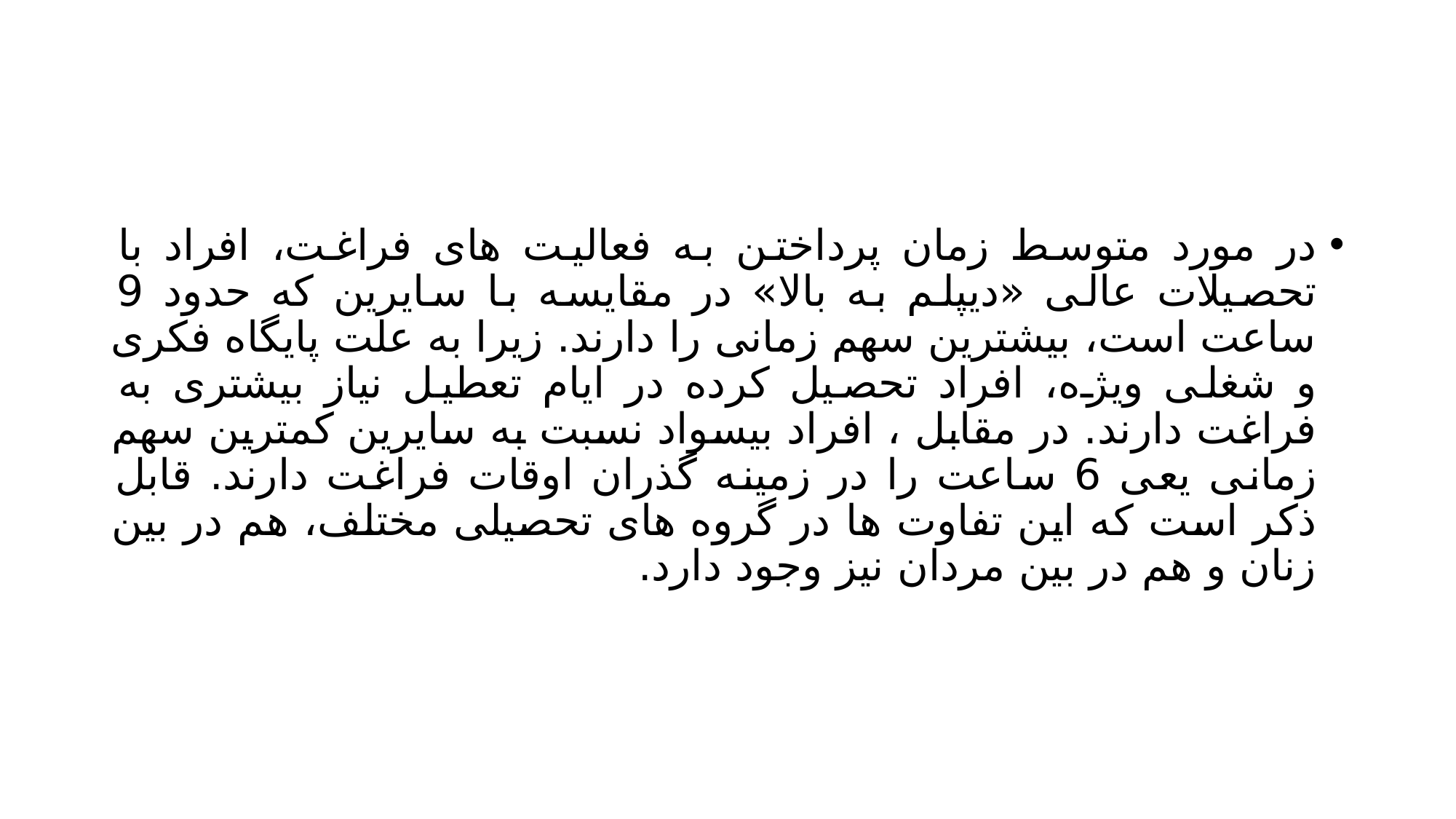

#
در مورد متوسط زمان پرداختن به فعالیت های فراغت، افراد با تحصیلات عالی «دیپلم به بالا» در مقایسه با سایرین که حدود 9 ساعت است، بیشترین سهم زمانی را دارند. زیرا به علت پایگاه فکری و شغلی ویژه، افراد تحصیل کرده در ایام تعطیل نیاز بیشتری به فراغت دارند. در مقابل ، افراد بیسواد نسبت به سایرین کمترین سهم زمانی یعی 6 ساعت را در زمینه گذران اوقات فراغت دارند. قابل ذکر است که این تفاوت ها در گروه های تحصیلی مختلف، هم در بین زنان و هم در بین مردان نیز وجود دارد.